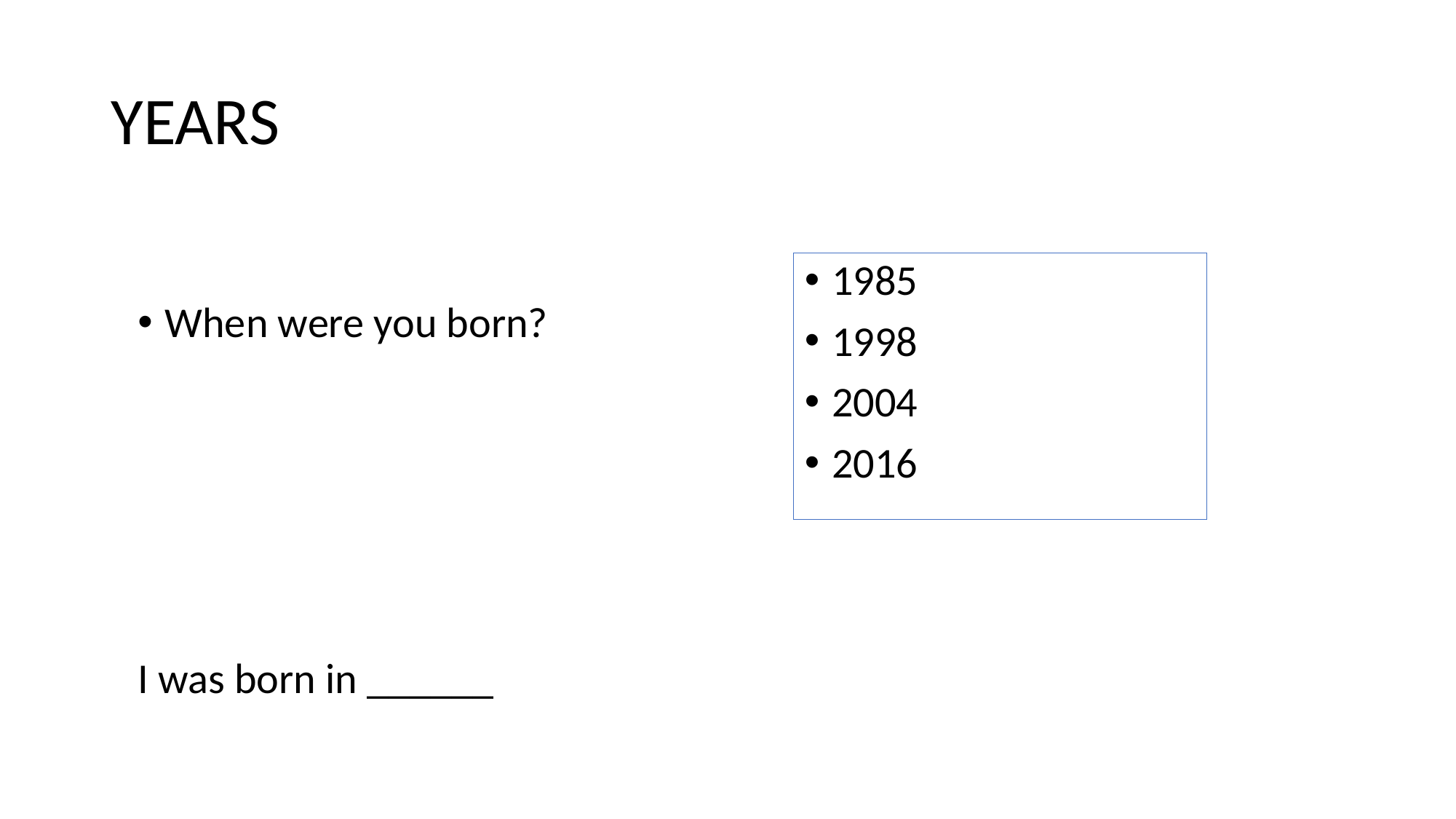

# YEARS
1985
1998
2004
2016

When were you born?

I was born in ______